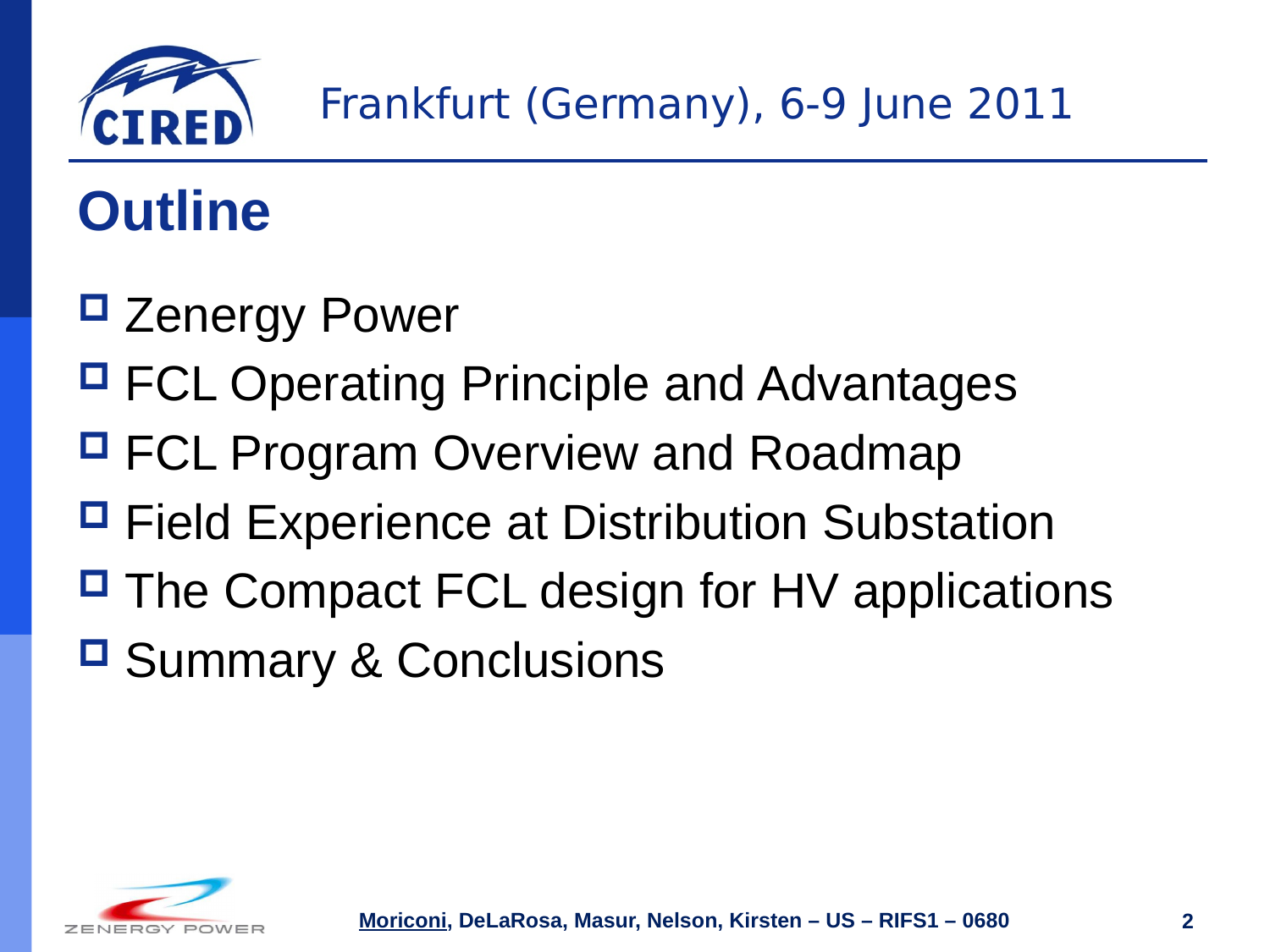

Outline
Zenergy Power
FCL Operating Principle and Advantages
FCL Program Overview and Roadmap
Field Experience at Distribution Substation
The Compact FCL design for HV applications
Summary & Conclusions

2